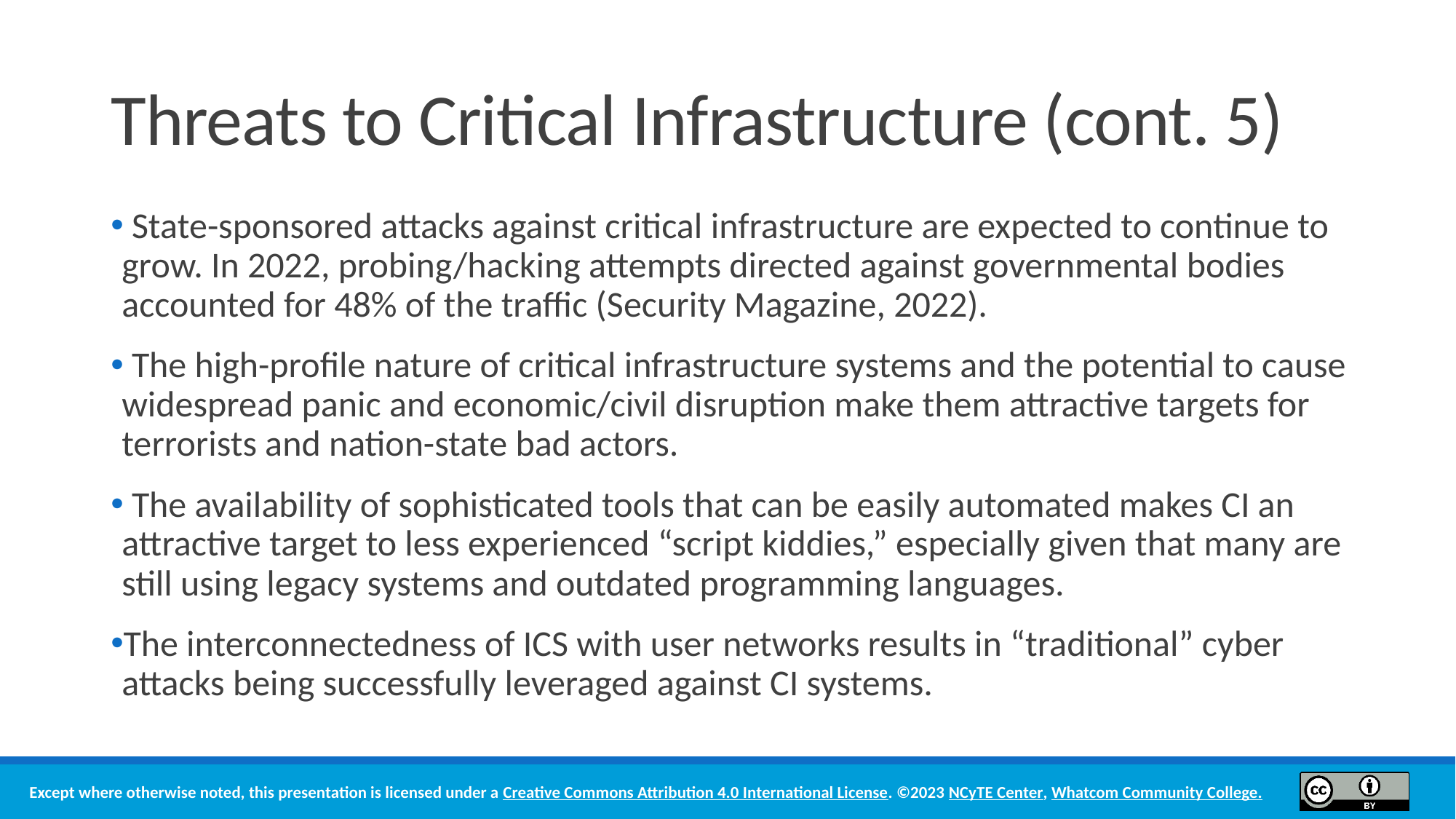

# Threats to Critical Infrastructure (cont. 5)
 State-sponsored attacks against critical infrastructure are expected to continue to grow. In 2022, probing/hacking attempts directed against governmental bodies accounted for 48% of the traffic (Security Magazine, 2022).
 The high-profile nature of critical infrastructure systems and the potential to cause widespread panic and economic/civil disruption make them attractive targets for terrorists and nation-state bad actors.
 The availability of sophisticated tools that can be easily automated makes CI an attractive target to less experienced “script kiddies,” especially given that many are still using legacy systems and outdated programming languages.
The interconnectedness of ICS with user networks results in “traditional” cyber attacks being successfully leveraged against CI systems.